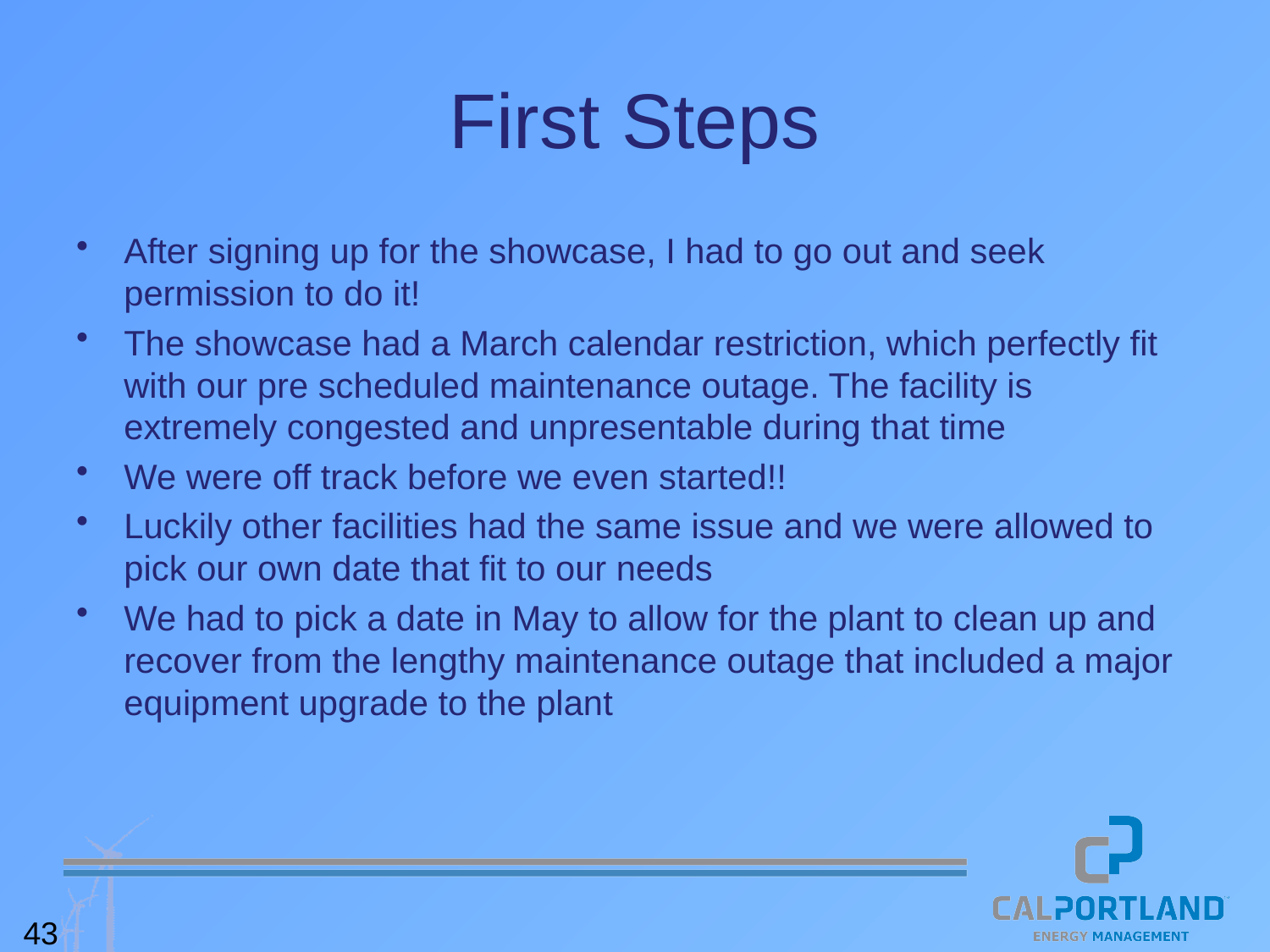

# First Steps
After signing up for the showcase, I had to go out and seek permission to do it!
The showcase had a March calendar restriction, which perfectly fit with our pre scheduled maintenance outage. The facility is extremely congested and unpresentable during that time
We were off track before we even started!!
Luckily other facilities had the same issue and we were allowed to pick our own date that fit to our needs
We had to pick a date in May to allow for the plant to clean up and recover from the lengthy maintenance outage that included a major equipment upgrade to the plant
43